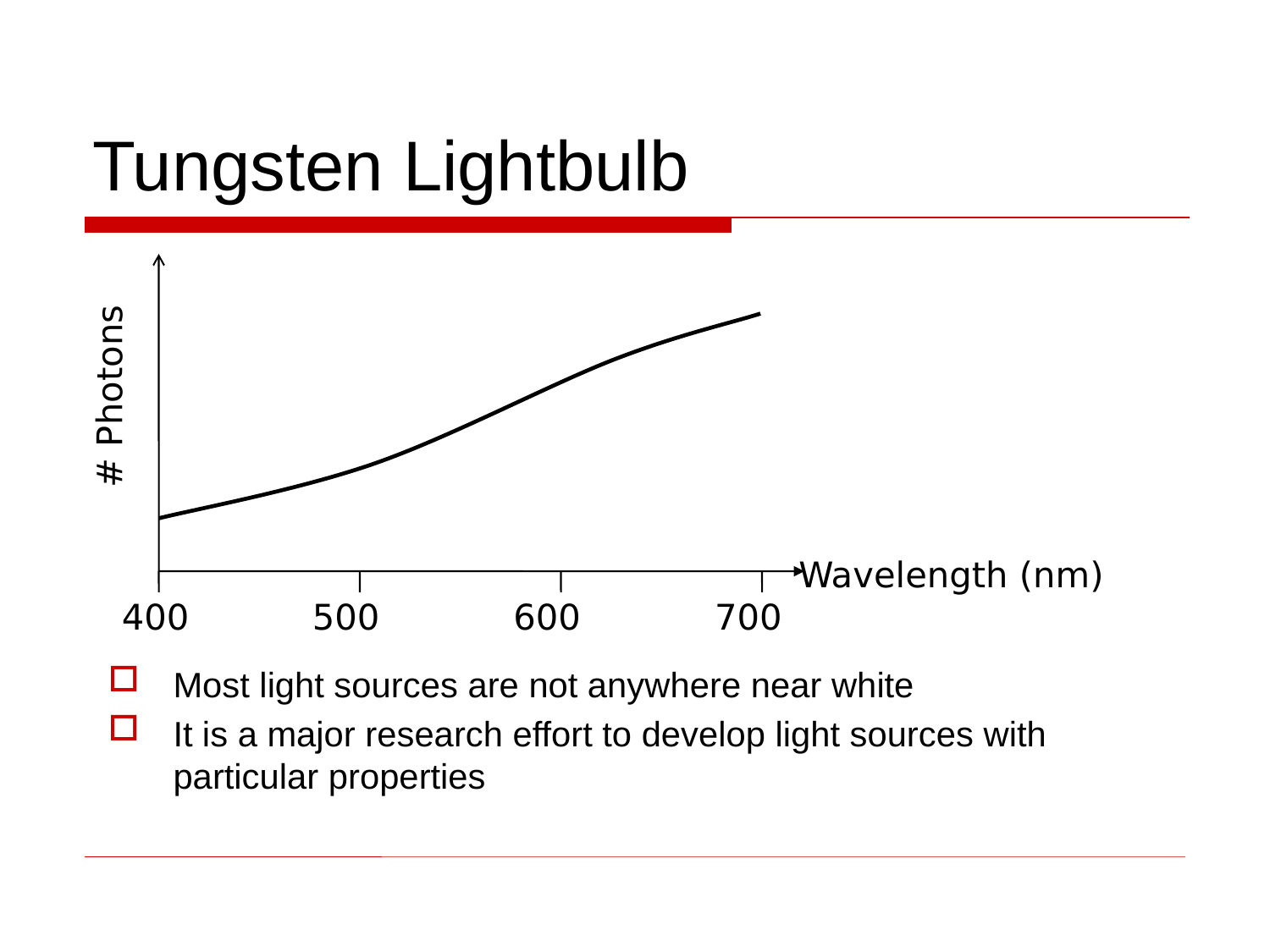

# Tungsten Lightbulb

# Photons
Wavelength (nm)

400
500
600
700

Most light sources are not anywhere near white
It is a major research effort to develop light sources with particular properties